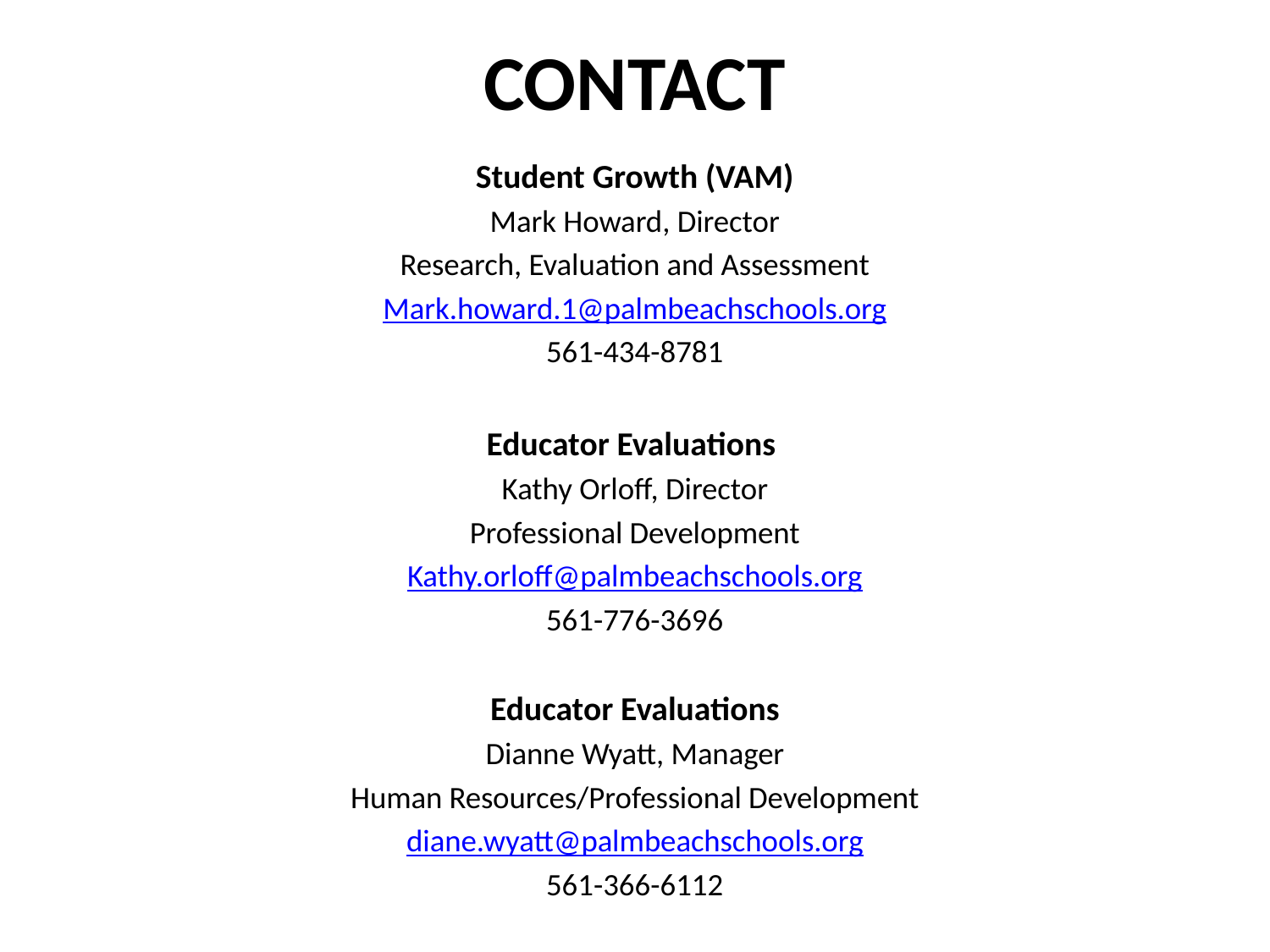

# CONTACT
Student Growth (VAM)
Mark Howard, Director
Research, Evaluation and Assessment
Mark.howard.1@palmbeachschools.org
561-434-8781

Educator Evaluations
Kathy Orloff, Director
Professional Development
Kathy.orloff@palmbeachschools.org
561-776-3696

Educator Evaluations
Dianne Wyatt, Manager
Human Resources/Professional Development
diane.wyatt@palmbeachschools.org
561-366-6112